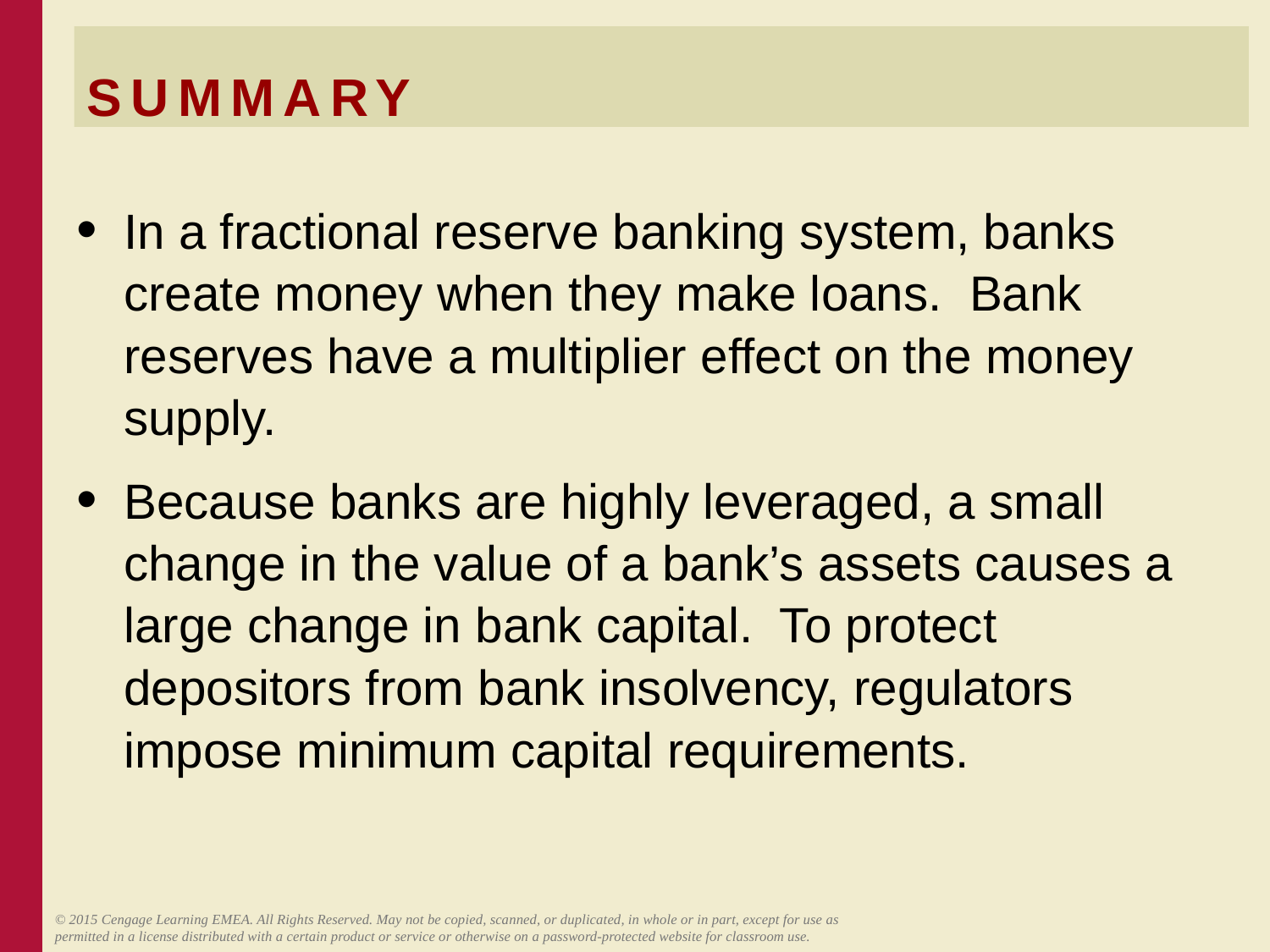

# SUMMARY
In a fractional reserve banking system, banks create money when they make loans.  Bank reserves have a multiplier effect on the money supply.
Because banks are highly leveraged, a small change in the value of a bank’s assets causes a large change in bank capital.  To protect depositors from bank insolvency, regulators impose minimum capital requirements.
© 2015 Cengage Learning EMEA. All Rights Reserved. May not be copied, scanned, or duplicated, in whole or in part, except for use as permitted in a license distributed with a certain product or service or otherwise on a password-protected website for classroom use.